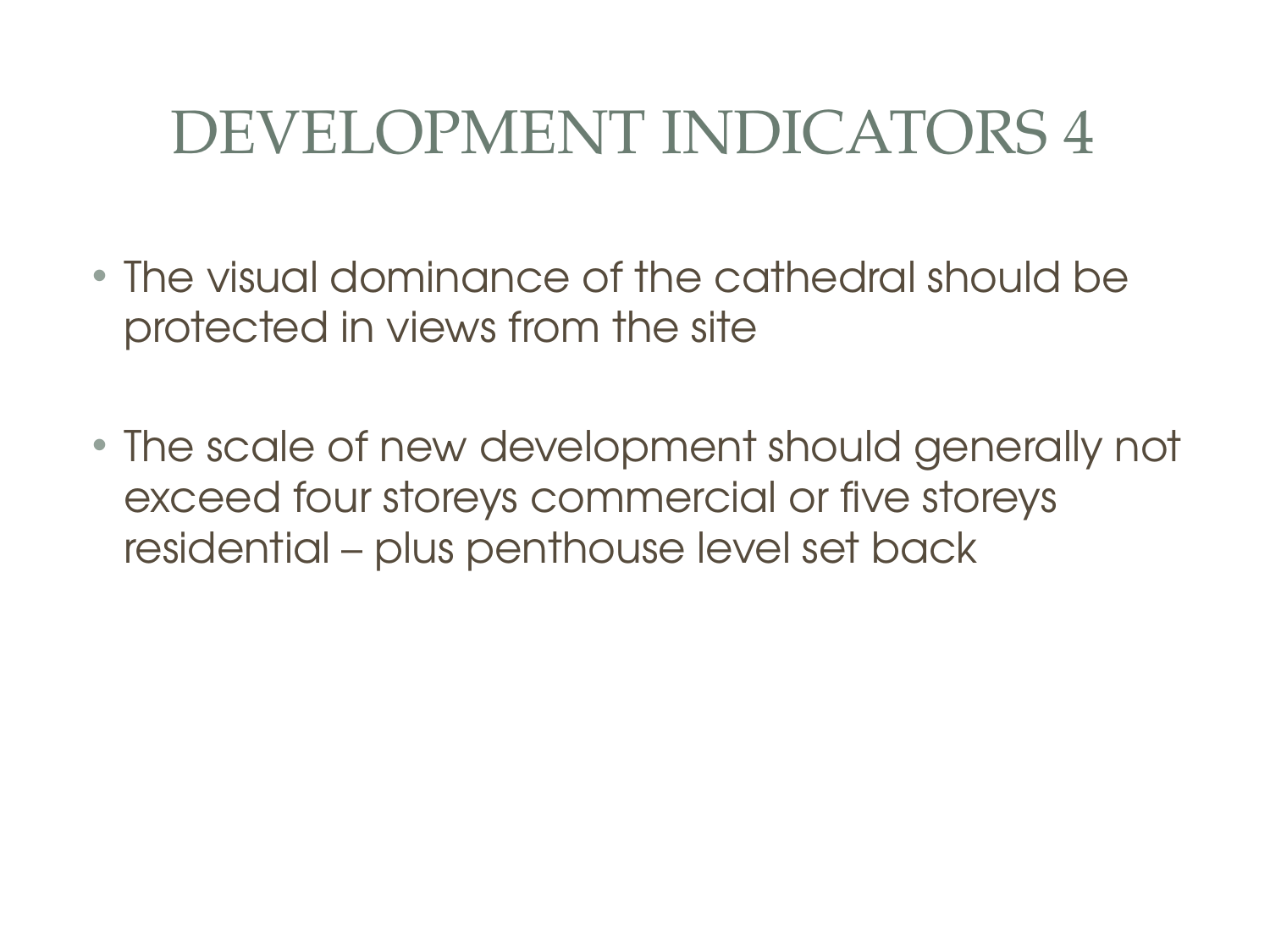

# Development indicators 4
The visual dominance of the cathedral should be protected in views from the site

The scale of new development should generally not exceed four storeys commercial or five storeys residential – plus penthouse level set back